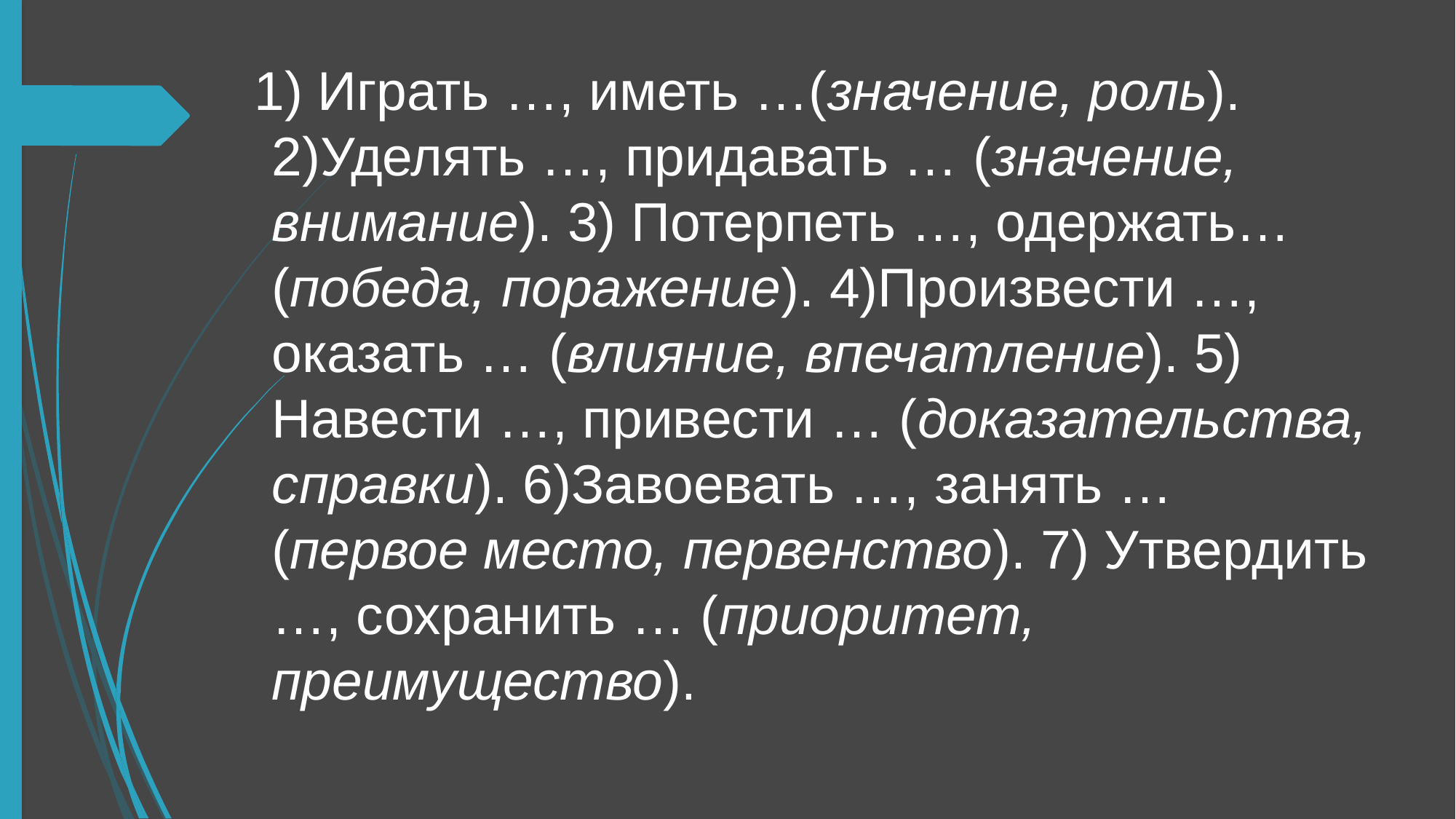

1) Играть …, иметь …(значение, роль). 2)Уделять …, придавать … (значение, внимание). 3) Потерпеть …, одержать… (победа, поражение). 4)Произвести …, оказать … (влияние, впечатление). 5) Навести …, привести … (доказательства, справки). 6)Завоевать …, занять … (первое место, первенство). 7) Утвердить …, сохранить … (приоритет, преимущество).